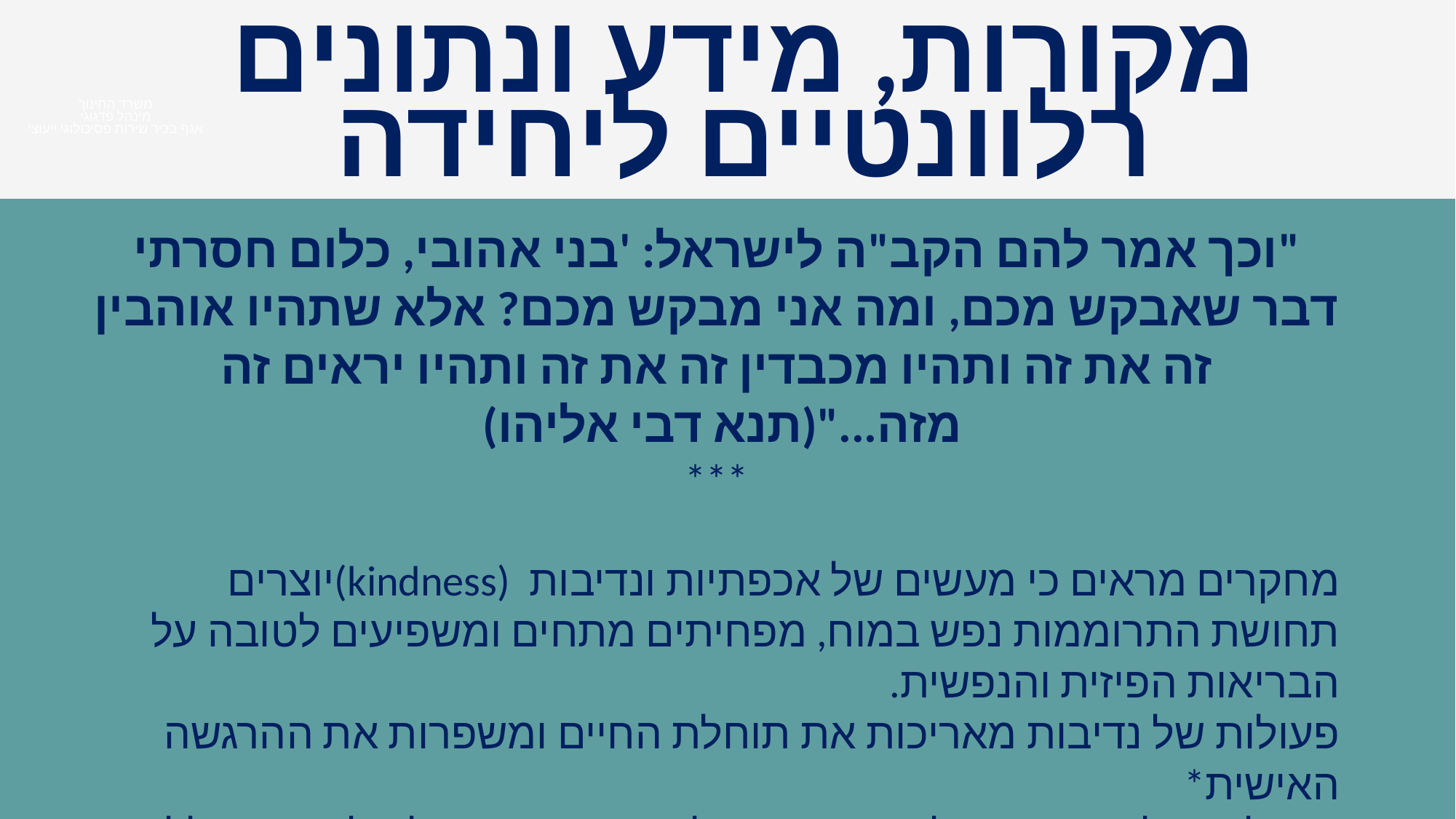

מקורות, מידע ונתונים רלוונטיים ליחידה
משרד החינוך
מינהל פדגוגי
אגף בכיר שירות פסיכולוגי ייעוצי

"וכך אמר להם הקב"ה לישראל: 'בני אהובי, כלום חסרתי דבר שאבקש מכם, ומה אני מבקש מכם? אלא שתהיו אוהבין זה את זה ותהיו מכבדין זה את זה ותהיו יראים זה מזה..."(תנא דבי אליהו)
***

מחקרים מראים כי מעשים של אכפתיות ונדיבות  (kindness)יוצרים תחושת התרוממות נפש במוח, מפחיתים מתחים ומשפיעים לטובה על הבריאות הפיזית והנפשית.
פעולות של נדיבות מאריכות את תוחלת החיים ומשפרות את ההרגשה האישית*
 פעולות של נדיבות מעלה את המקובלות החברתית של תלמידים הללו**
(Layous et al, 2012)**
(Gadermann, 2015)***